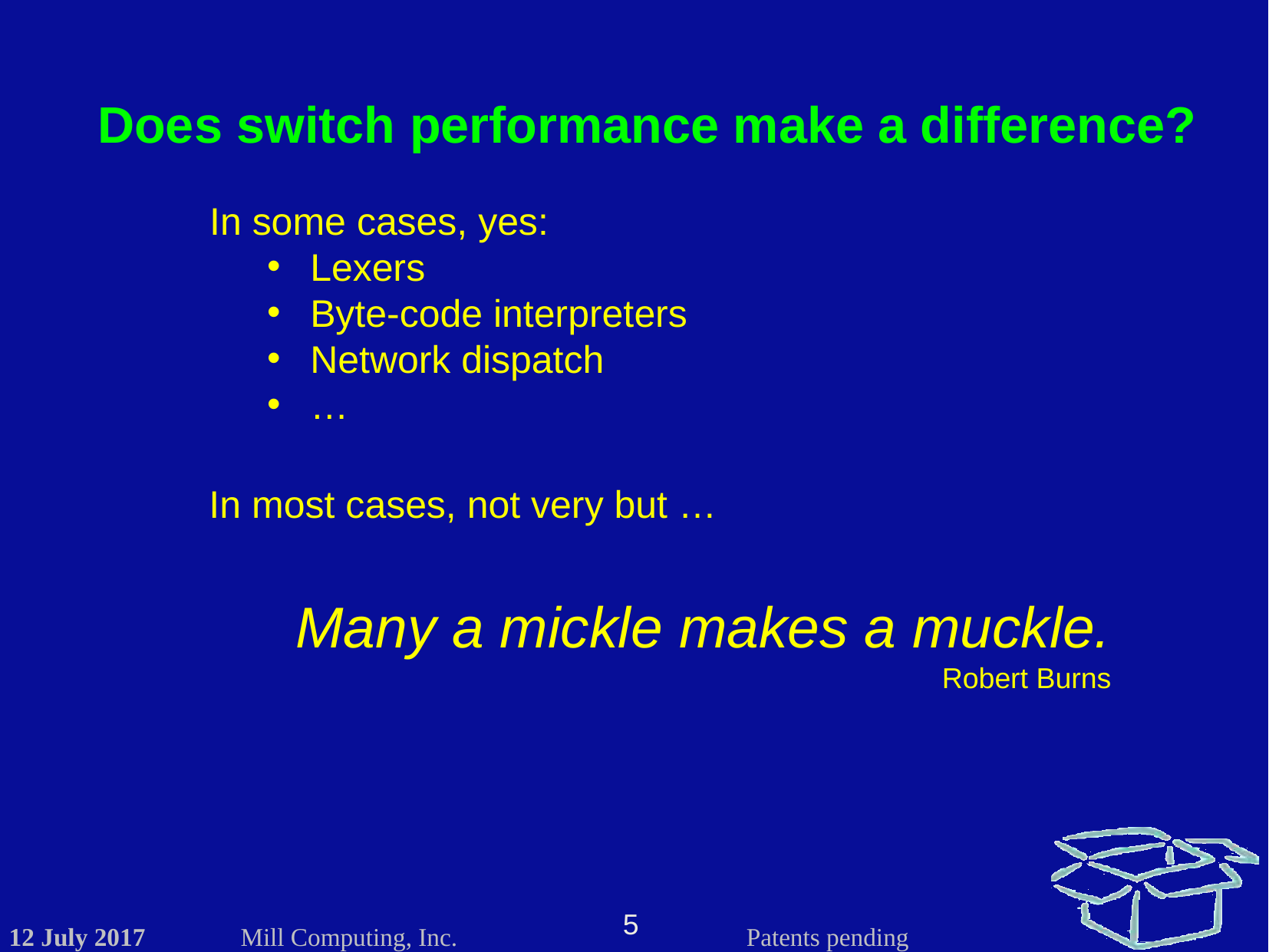

Does switch performance make a difference?
In some cases, yes:
Lexers
Byte-code interpreters
Network dispatch
…
In most cases, not very but …
Many a mickle makes a muckle.
Robert Burns